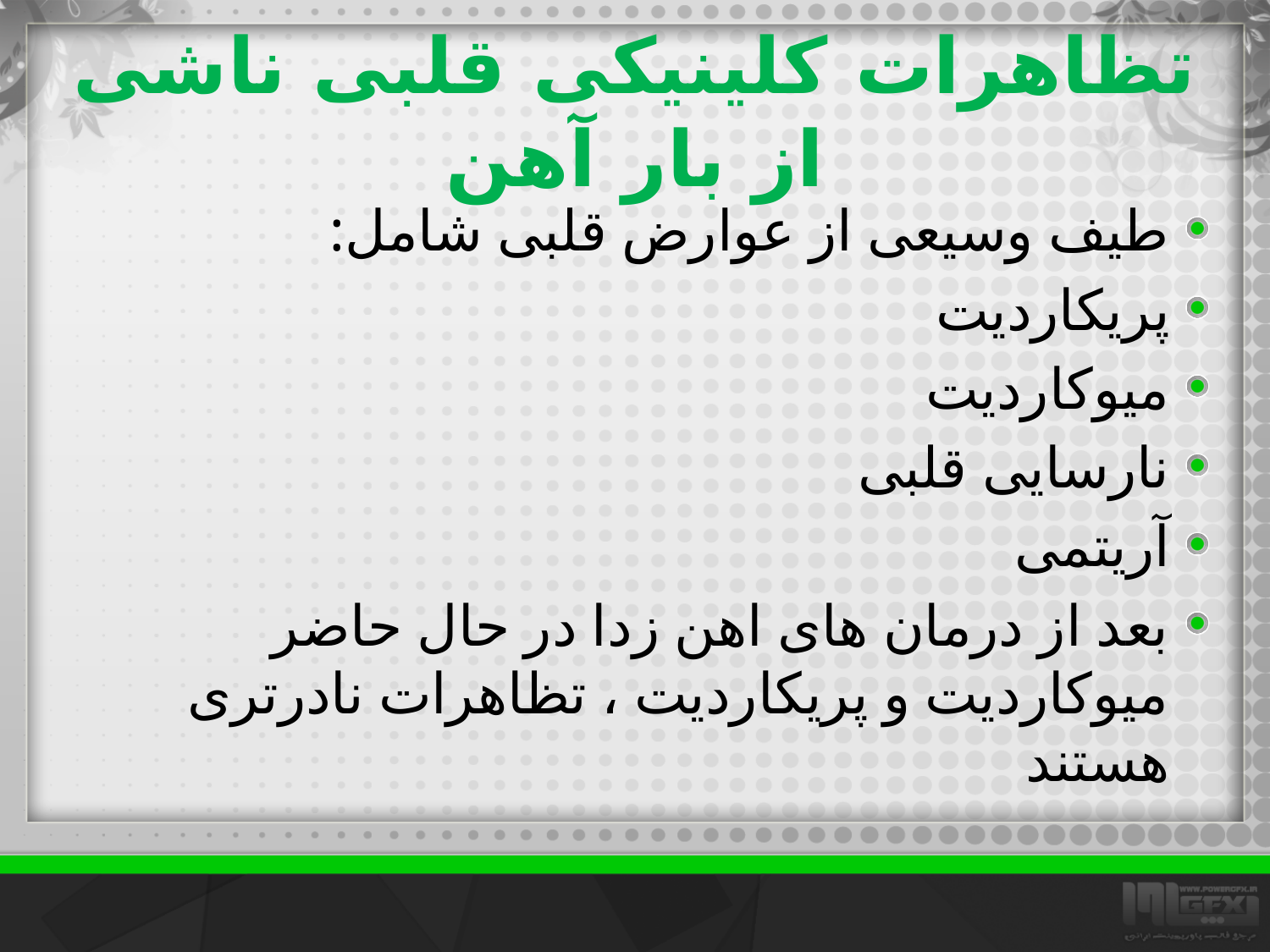

# تظاهرات کلینیکی قلبی ناشی از بار آهن
طیف وسیعی از عوارض قلبی شامل:
پریکاردیت
میوکاردیت
نارسایی قلبی
آریتمی
بعد از درمان های اهن زدا در حال حاضر میوکاردیت و پریکاردیت ، تظاهرات نادرتری هستند